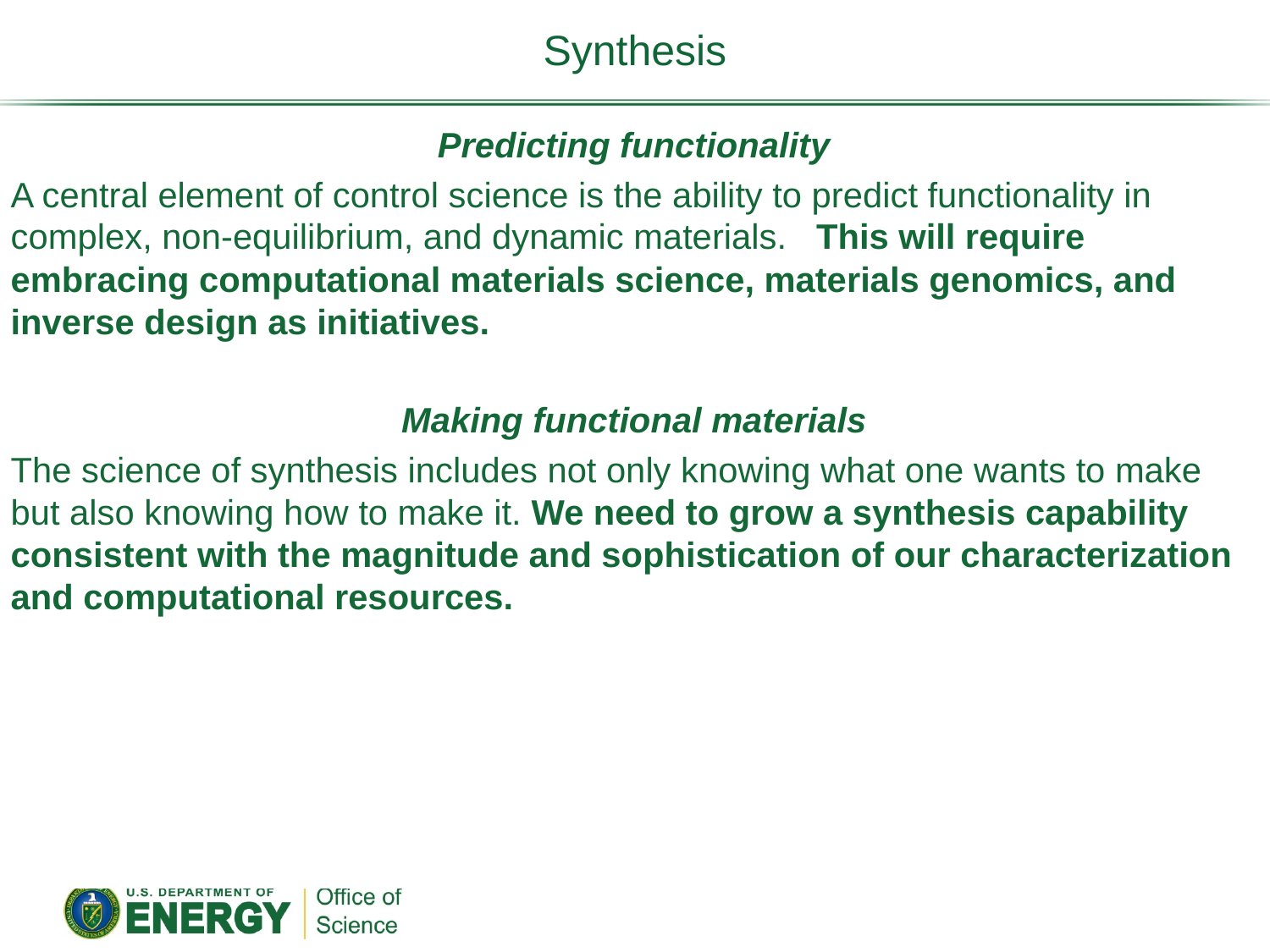

# Synthesis
Predicting functionality
A central element of control science is the ability to predict functionality in complex, non-equilibrium, and dynamic materials.   This will require embracing computational materials science, materials genomics, and inverse design as initiatives.

Making functional materials
The science of synthesis includes not only knowing what one wants to make but also knowing how to make it. We need to grow a synthesis capability consistent with the magnitude and sophistication of our characterization and computational resources.